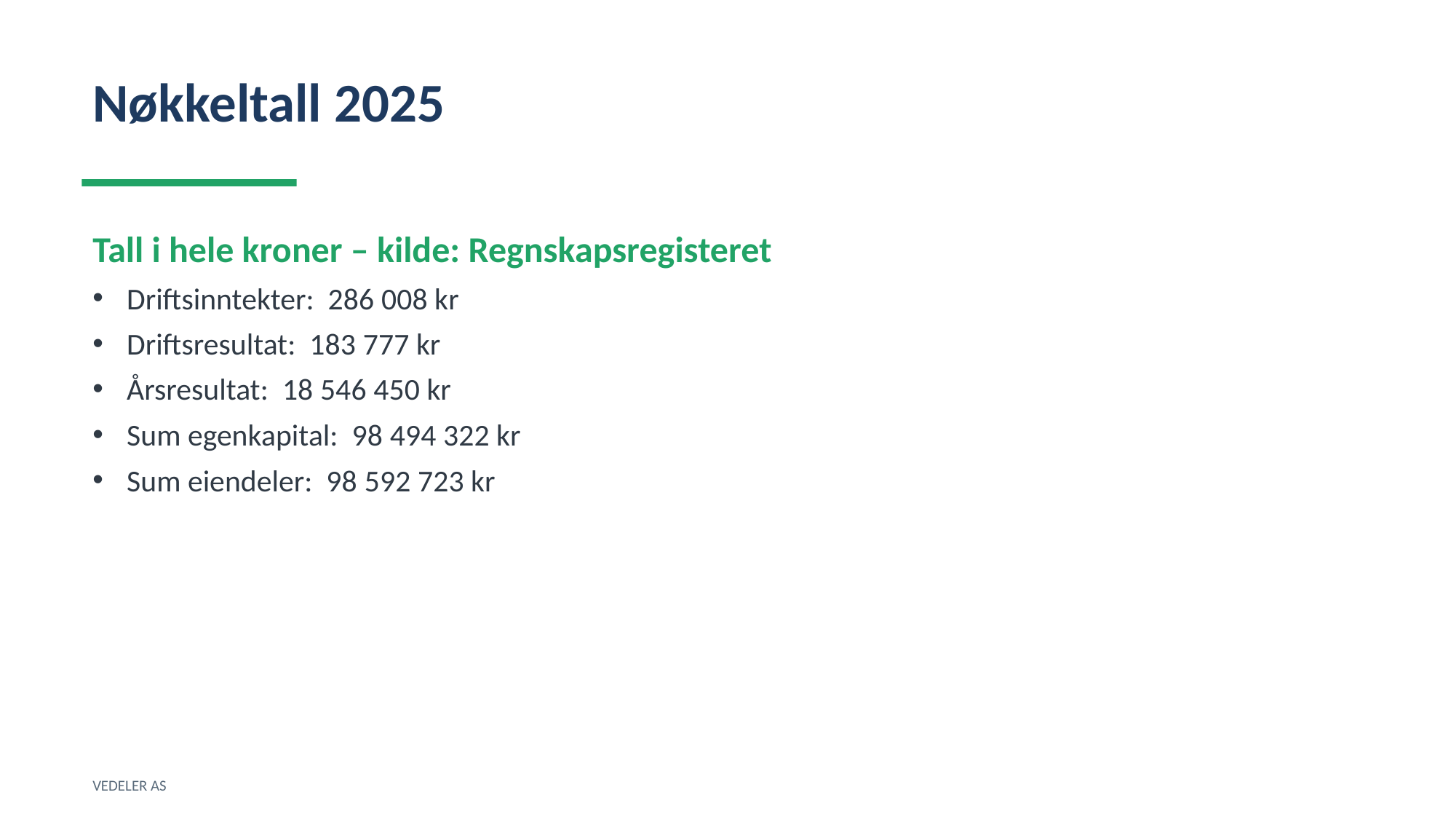

Nøkkeltall 2025

Tall i hele kroner – kilde: Regnskapsregisteret
Driftsinntekter:  286 008 kr
Driftsresultat:  183 777 kr
Årsresultat:  18 546 450 kr
Sum egenkapital:  98 494 322 kr
Sum eiendeler:  98 592 723 kr
VEDELER AS